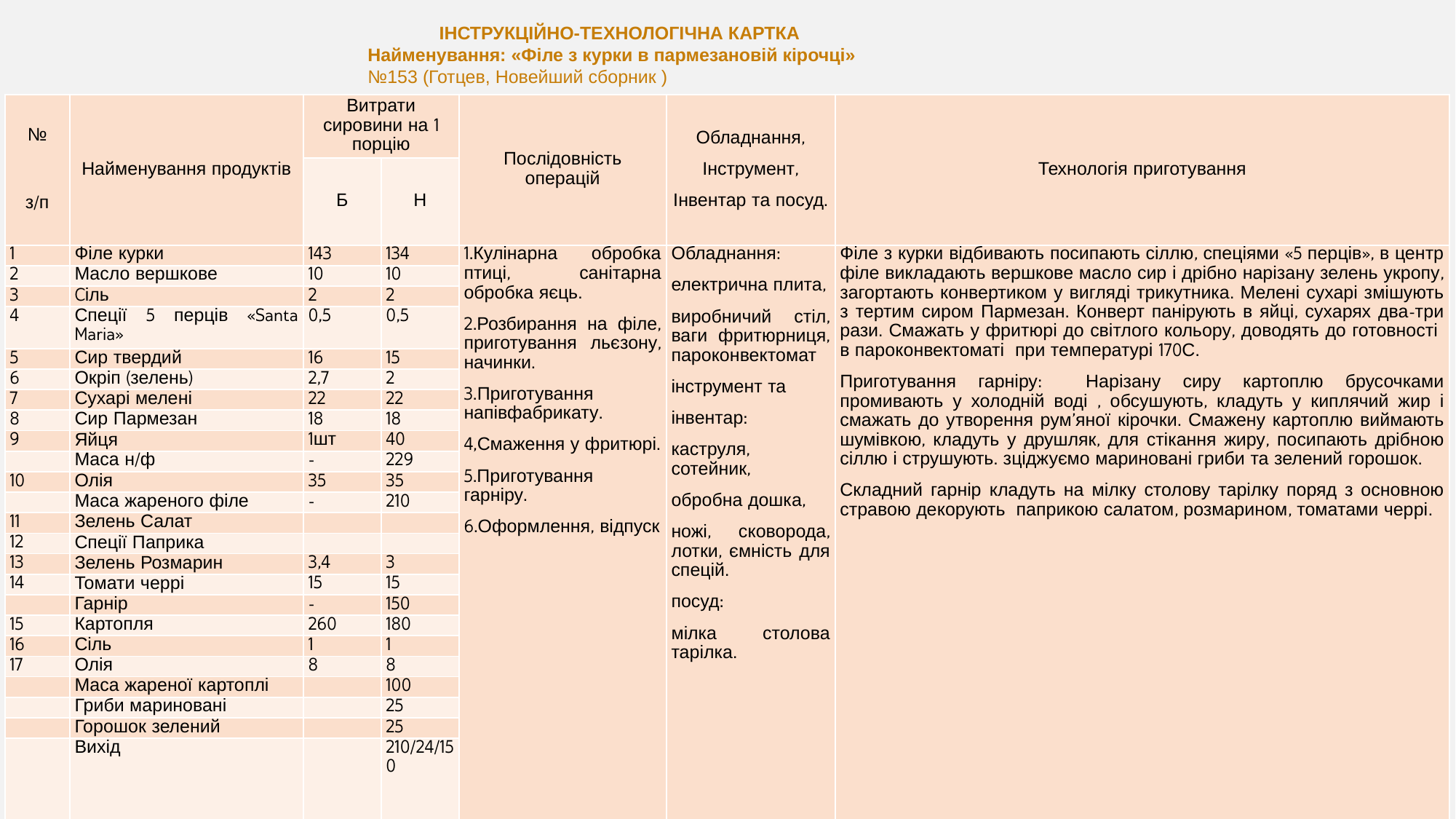

ІНСТРУКЦІЙНО-ТЕХНОЛОГІЧНА КАРТКА
Найменування: «Філе з курки в пармезановій кірочці»
№153 (Готцев, Новейший сборник )

| № з/п | Найменування продуктів | Витрати сировини на 1 порцію |  | Послідовність операцій | Обладнання, Інструмент, Інвентар та посуд. | Технологія приготування |
| --- | --- | --- | --- | --- | --- | --- |
|  |  | Б | Н |  |  |  |
| 1 | Філе курки | 143 | 134 | 1.Кулінарна обробка птиці, санітарна обробка яєць. 2.Розбирання на філе, приготування льєзону, начинки. 3.Приготування напівфабрикату. 4,Смаження у фритюрі. 5.Приготування гарніру. 6.Оформлення, відпуск | Обладнання: електрична плита, виробничий стіл, ваги фритюрниця, пароконвектомат інструмент та інвентар: каструля, сотейник, обробна дошка, ножі, сковорода, лотки, ємність для спецій. посуд: мілка столова тарілка. | Філе з курки відбивають посипають сіллю, спеціями «5 перців», в центр філе викладають вершкове масло сир і дрібно нарізану зелень укропу, загортають конвертиком у вигляді трикутника. Мелені сухарі змішують з тертим сиром Пармезан. Конверт панірують в яйці, сухарях два-три рази. Смажать у фритюрі до світлого кольору, доводять до готовності в пароконвектоматі при температурі 170С. Приготування гарніру: Нарізану сиру картоплю брусочками промивають у холодній воді , обсушують, кладуть у киплячий жир і смажать до утворення рум’яної кірочки. Смажену картоплю виймають шумівкою, кладуть у друшляк, для стікання жиру, посипають дрібною сіллю і струшують. зціджуємо мариновані гриби та зелений горошок. Складний гарнір кладуть на мілку столову тарілку поряд з основною стравою декорують паприкою салатом, розмарином, томатами черрі. |
| 2 | Масло вершкове | 10 | 10 |  |  |  |
| 3 | Cіль | 2 | 2 |  |  |  |
| 4 | Спеції 5 перців «Santa Maria» | 0,5 | 0,5 |  |  |  |
| 5 | Сир твердий | 16 | 15 |  |  |  |
| 6 | Окріп (зелень) | 2,7 | 2 |  |  |  |
| 7 | Сухарі мелені | 22 | 22 |  |  |  |
| 8 | Сир Пармезан | 18 | 18 |  |  |  |
| 9 | Яйця | 1шт | 40 |  |  |  |
|  | Маса н/ф | - | 229 |  |  |  |
| 10 | Олія | 35 | 35 |  |  |  |
|  | Маса жареного філе | - | 210 |  |  |  |
| 11 | Зелень Салат |  |  |  |  |  |
| 12 | Спеції Паприка |  |  |  |  |  |
| 13 | Зелень Розмарин | 3,4 | 3 |  |  |  |
| 14 | Томати черрі | 15 | 15 |  |  |  |
|  | Гарнір | - | 150 |  |  |  |
| 15 | Картопля | 260 | 180 |  |  |  |
| 16 | Сіль | 1 | 1 |  |  |  |
| 17 | Олія | 8 | 8 |  |  |  |
|  | Маса жареної картоплі |  | 100 |  |  |  |
|  | Гриби мариновані |  | 25 |  |  |  |
|  | Горошок зелений |  | 25 |  |  |  |
|  | Вихід |  | 210/24/150 |  |  |  |